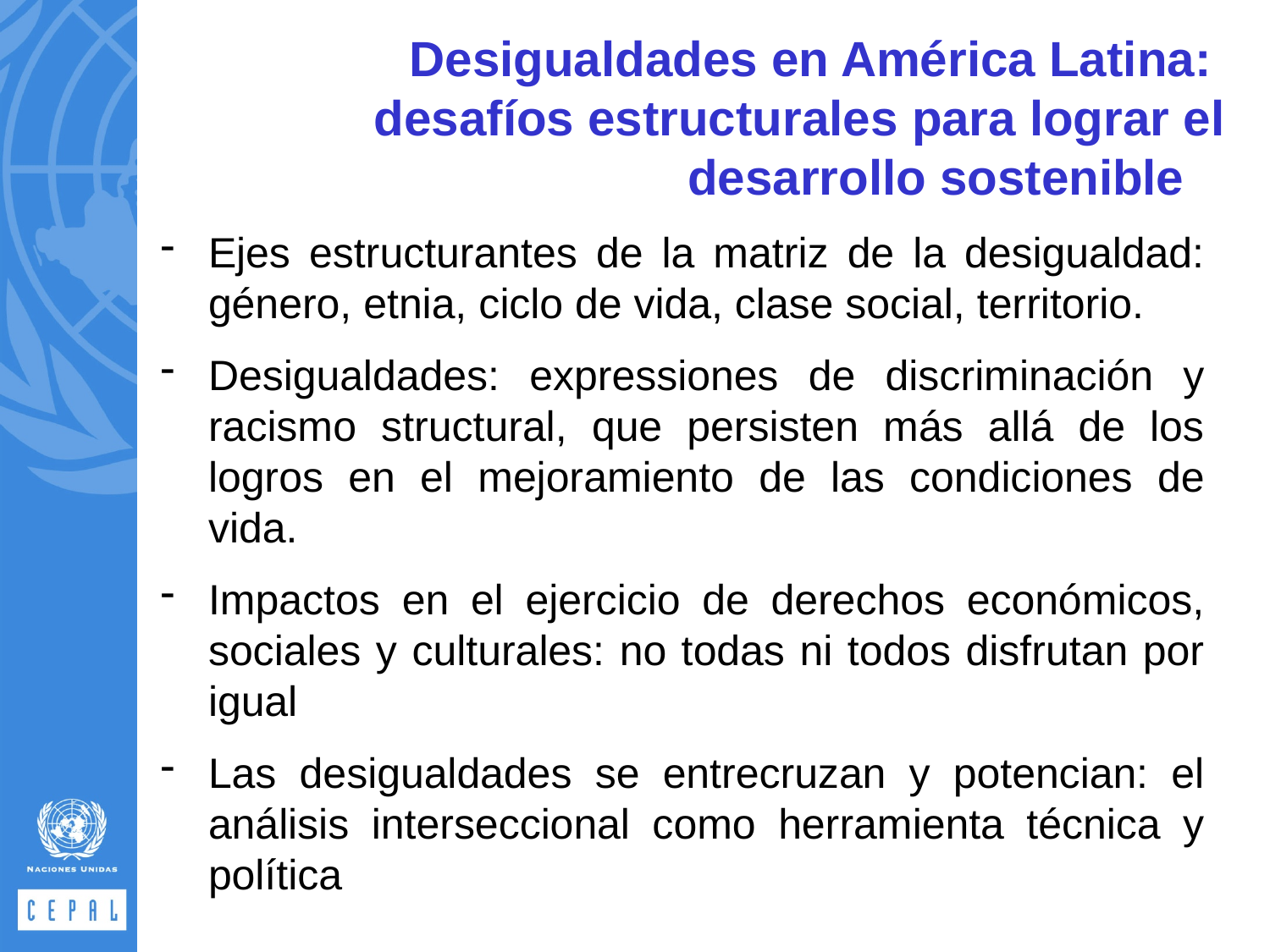

Desigualdades en América Latina:
desafíos estructurales para lograr el desarrollo sostenible

Ejes estructurantes de la matriz de la desigualdad: género, etnia, ciclo de vida, clase social, territorio.
Desigualdades: expressiones de discriminación y racismo structural, que persisten más allá de los logros en el mejoramiento de las condiciones de vida.
Impactos en el ejercicio de derechos económicos, sociales y culturales: no todas ni todos disfrutan por igual
Las desigualdades se entrecruzan y potencian: el análisis interseccional como herramienta técnica y política